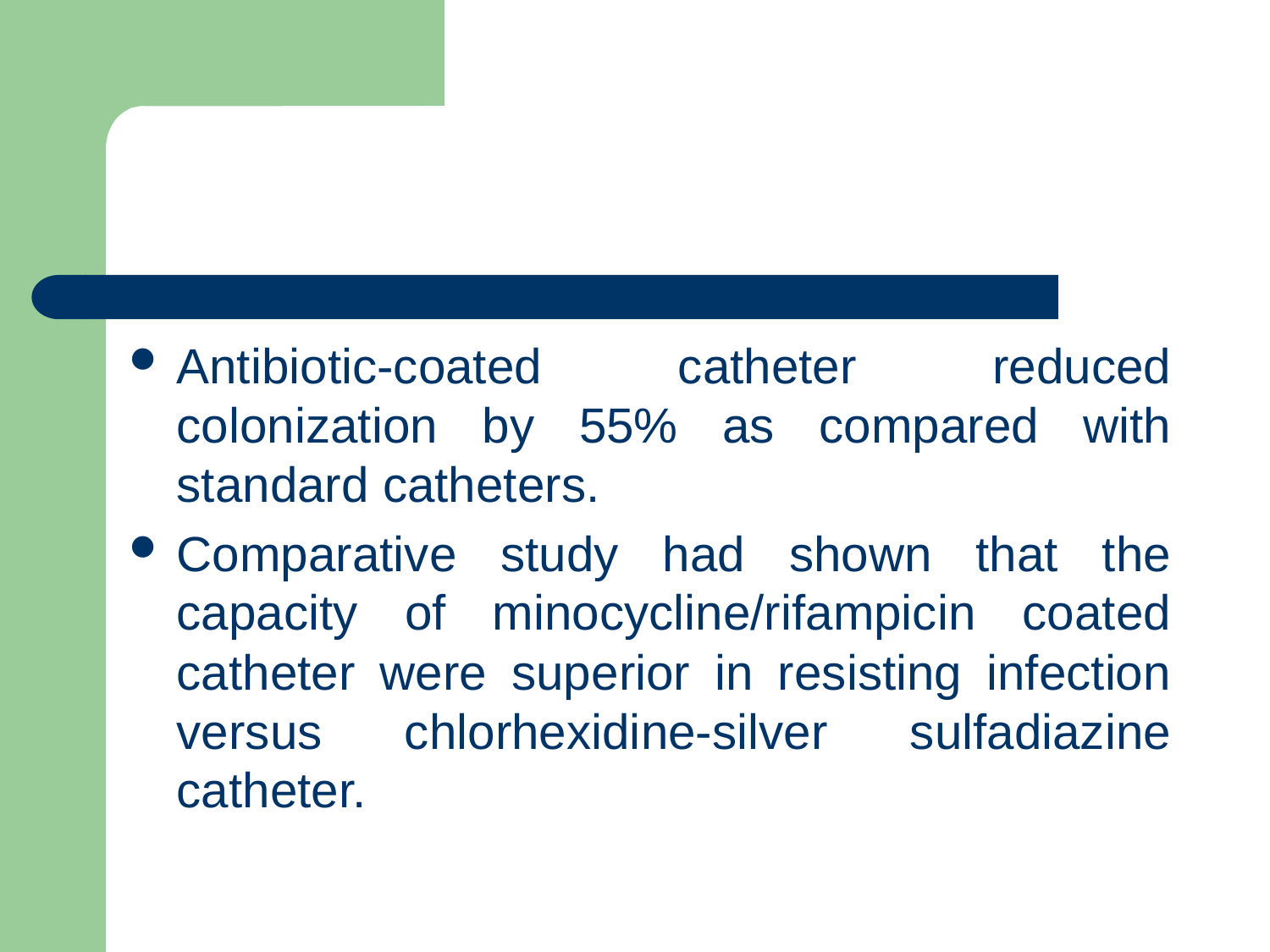

#
Antibiotic-coated catheter reduced colonization by 55% as compared with standard catheters.
Comparative study had shown that the capacity of minocycline/rifampicin coated catheter were superior in resisting infection versus chlorhexidine-silver sulfadiazine catheter.